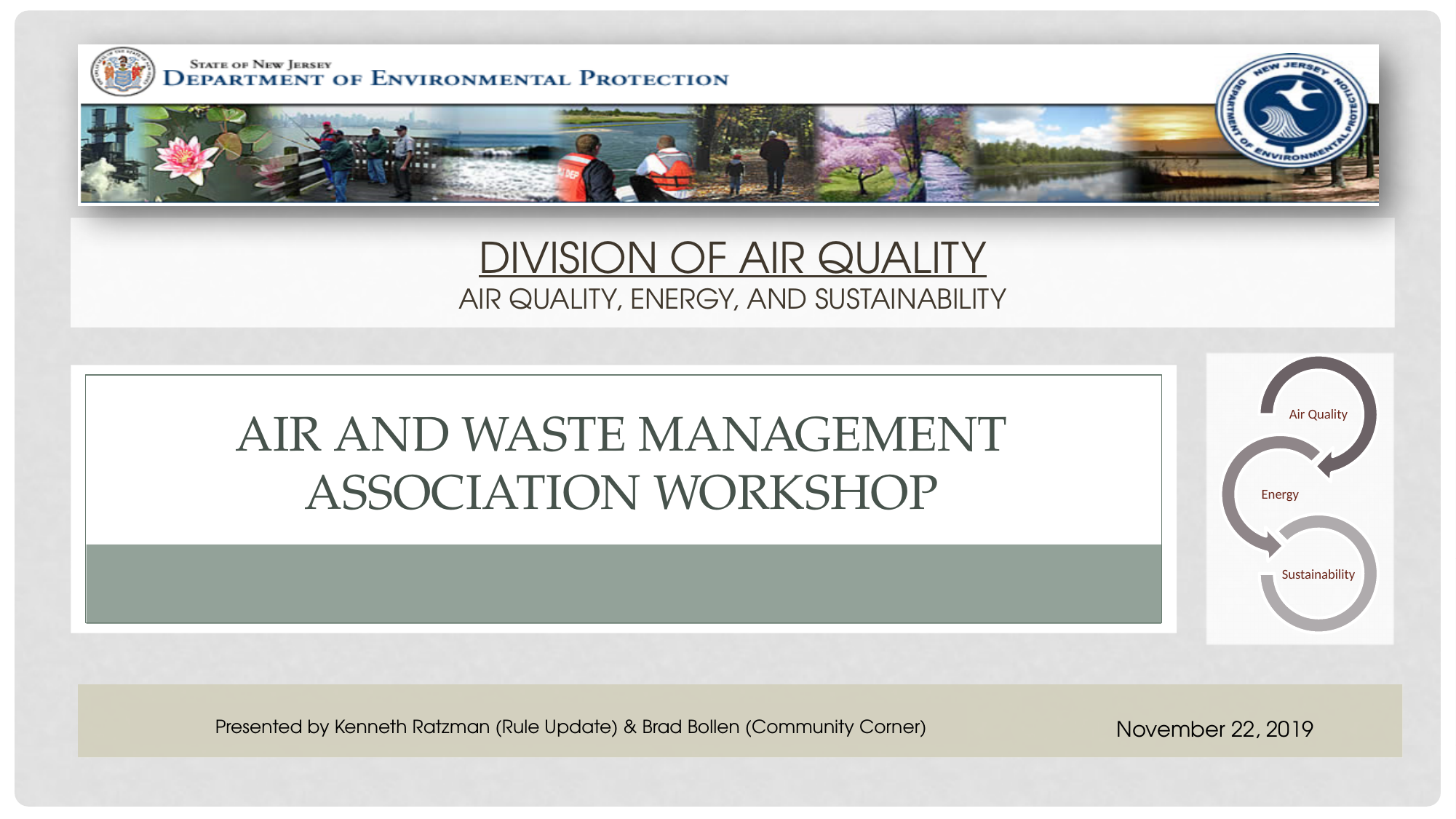

# Air and Waste Management association Workshop

           Presented by Kenneth Ratzman (Rule Update) & Brad Bollen (Community Corner)

November 22, 2019